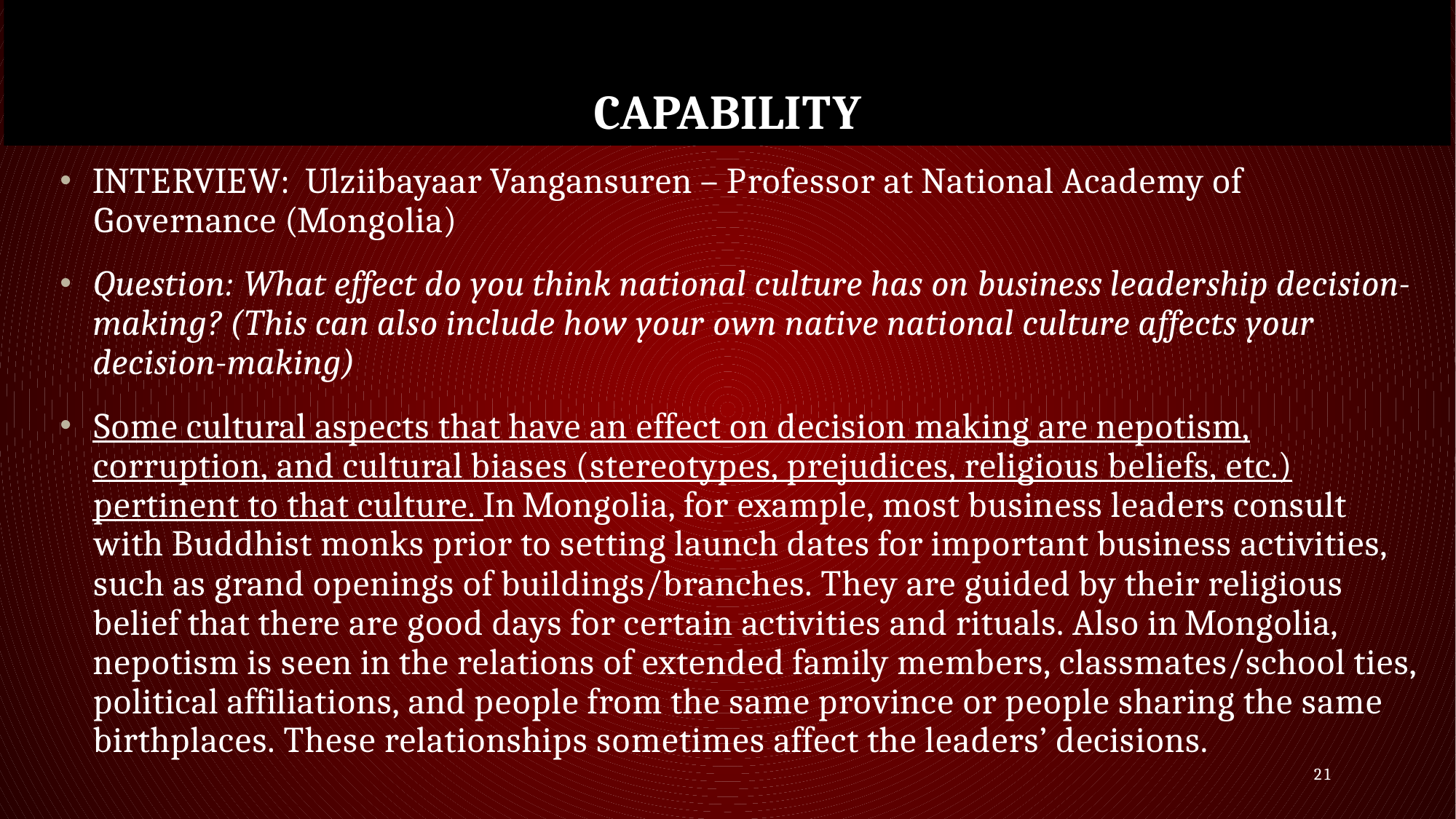

# capability
INTERVIEW:  Ulziibayaar Vangansuren – Professor at National Academy of Governance (Mongolia)
Question: What effect do you think national culture has on business leadership decision-making? (This can also include how your own native national culture affects your decision-making)
Some cultural aspects that have an effect on decision making are nepotism, corruption, and cultural biases (stereotypes, prejudices, religious beliefs, etc.) pertinent to that culture. In Mongolia, for example, most business leaders consult with Buddhist monks prior to setting launch dates for important business activities, such as grand openings of buildings/branches. They are guided by their religious belief that there are good days for certain activities and rituals. Also in Mongolia, nepotism is seen in the relations of extended family members, classmates/school ties, political affiliations, and people from the same province or people sharing the same birthplaces. These relationships sometimes affect the leaders’ decisions.
21